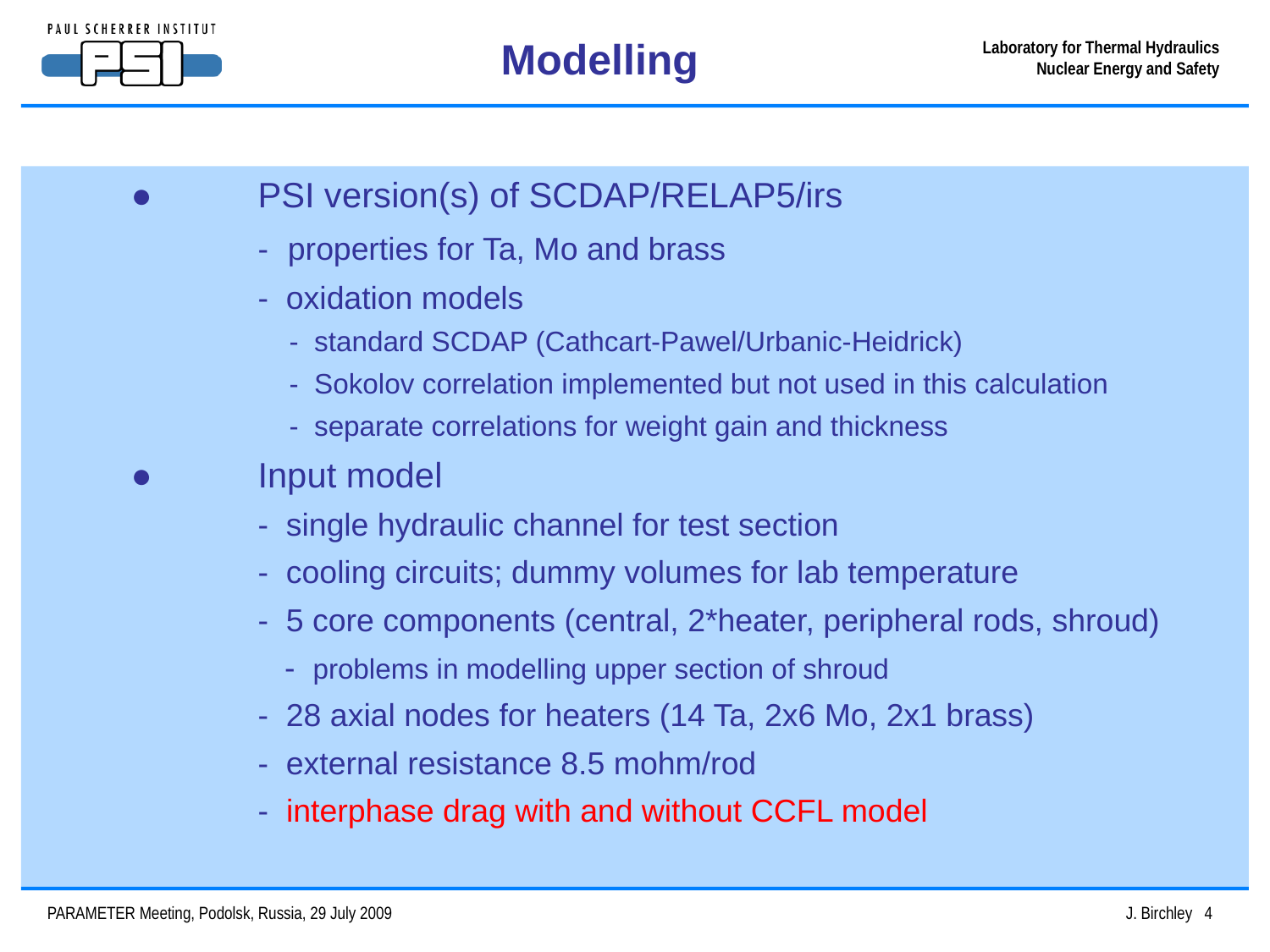

Modelling
● 	PSI version(s) of SCDAP/RELAP5/irs
	-  properties for Ta, Mo and brass
	-  oxidation models
	    -  standard SCDAP (Cathcart-Pawel/Urbanic-Heidrick)
	    -  Sokolov correlation implemented but not used in this calculation
	    -  separate correlations for weight gain and thickness
● 	Input model
	-  single hydraulic channel for test section
	-  cooling circuits; dummy volumes for lab temperature
	-  5 core components (central, 2*heater, peripheral rods, shroud)
	   -  problems in modelling upper section of shroud
	-  28 axial nodes for heaters (14 Ta, 2x6 Mo, 2x1 brass)
	-  external resistance 8.5 mohm/rod
	-  interphase drag with and without CCFL model